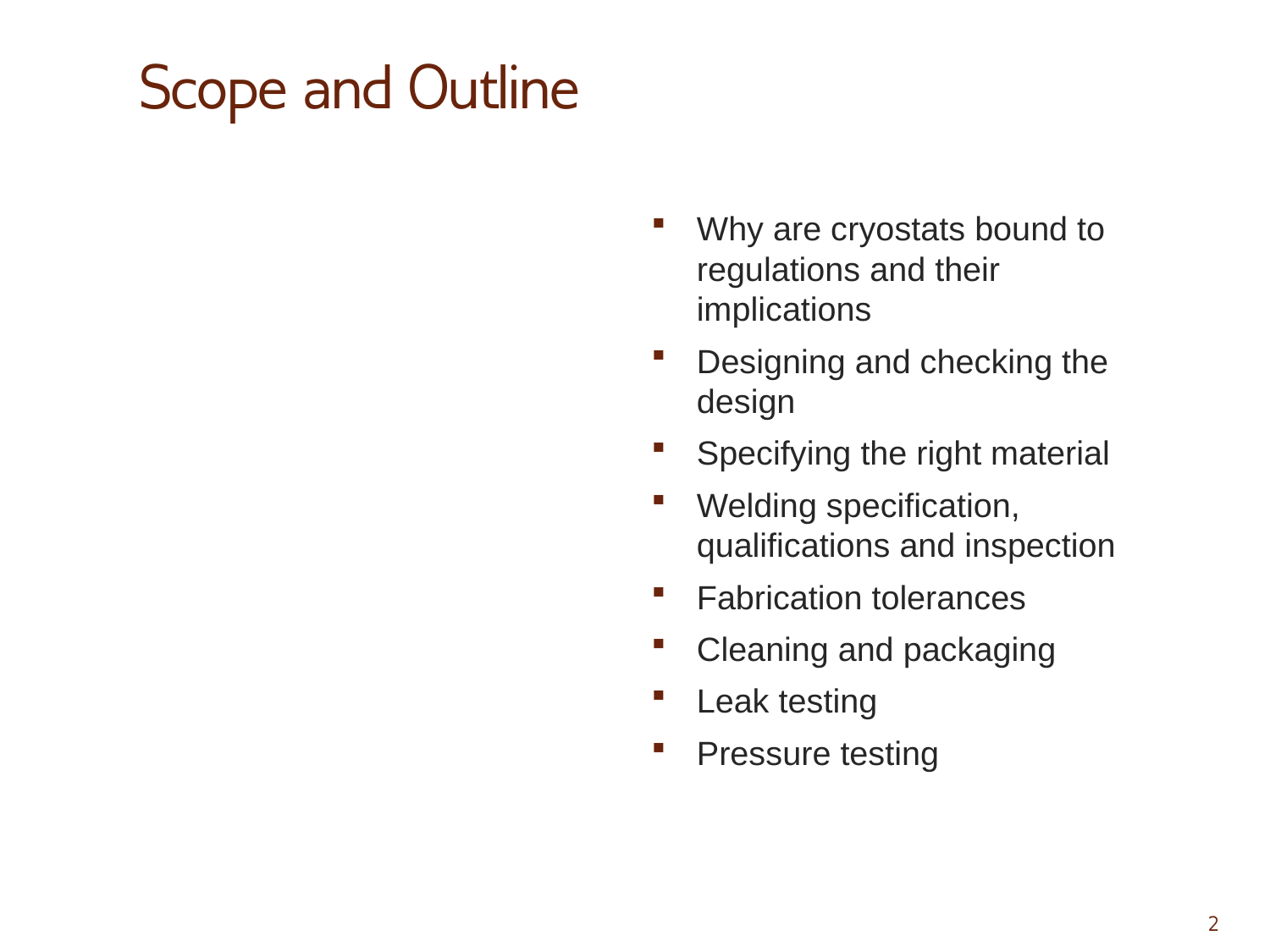

# Scope and Outline
Why are cryostats bound to regulations and their implications
Designing and checking the design
Specifying the right material
Welding specification, qualifications and inspection
Fabrication tolerances
Cleaning and packaging
Leak testing
Pressure testing

2